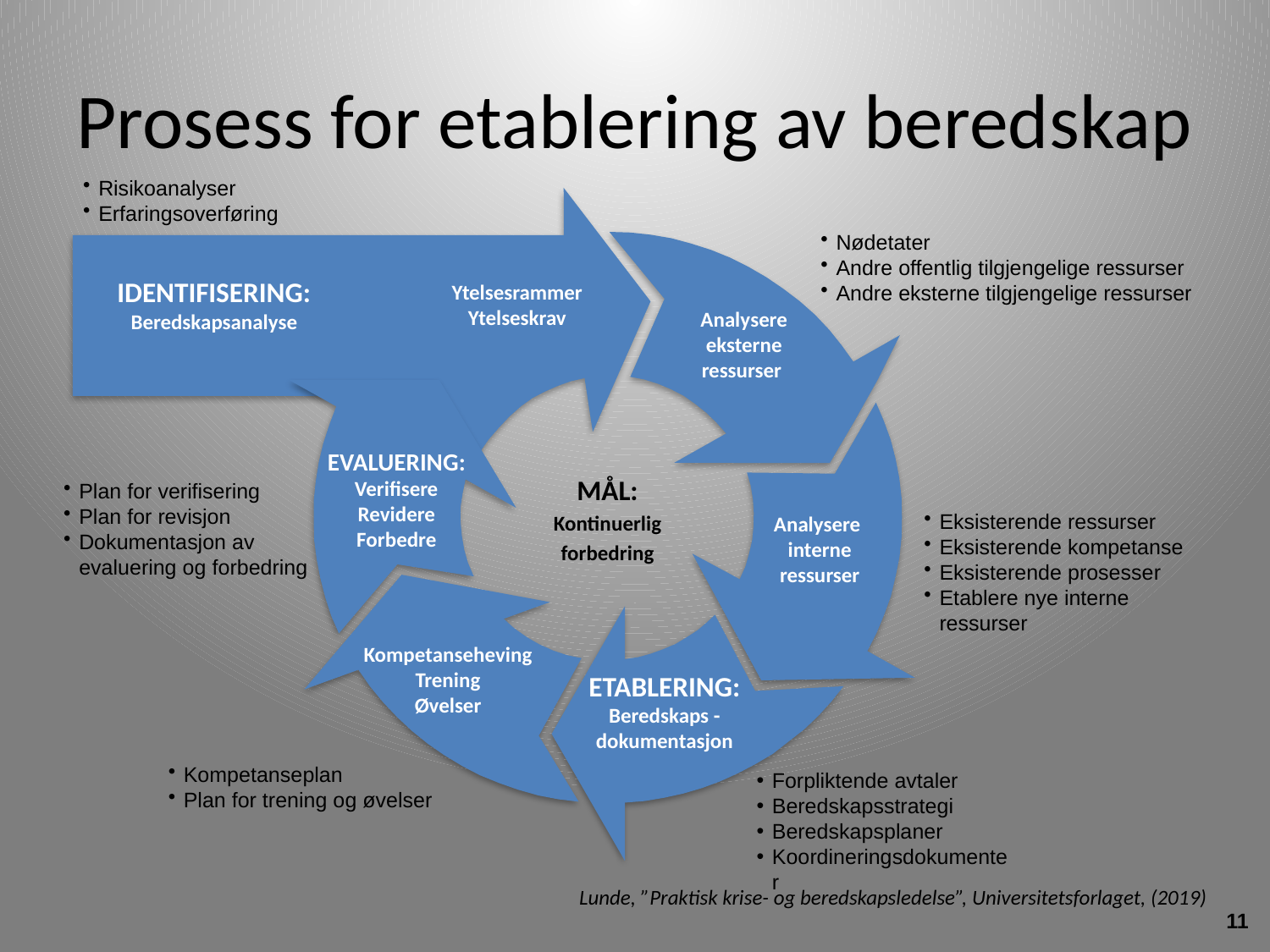

# Prosess for etablering av beredskap
Risikoanalyser
Erfaringsoverføring

Nødetater
Andre offentlig tilgjengelige ressurser
Andre eksterne tilgjengelige ressurser

IDENTIFISERING:
Beredskapsanalyse
Ytelsesrammer
Ytelseskrav
Analysere
eksterne
ressurser

EVALUERING:
Verifisere
Revidere
Forbedre
MÅL:
Kontinuerlig
forbedring
Plan for verifisering
Plan for revisjon
Dokumentasjon av evaluering og forbedring
Eksisterende ressurser
Eksisterende kompetanse
Eksisterende prosesser
Etablere nye interne ressurser
Analysere
interne
ressurser

Kompetanseheving
Trening
Øvelser
ETABLERING: Beredskaps -dokumentasjon
Kompetanseplan
Plan for trening og øvelser
Forpliktende avtaler
Beredskapsstrategi
Beredskapsplaner
Koordineringsdokumenter
Lunde, ”Praktisk krise- og beredskapsledelse”, Universitetsforlaget, (2019)
11